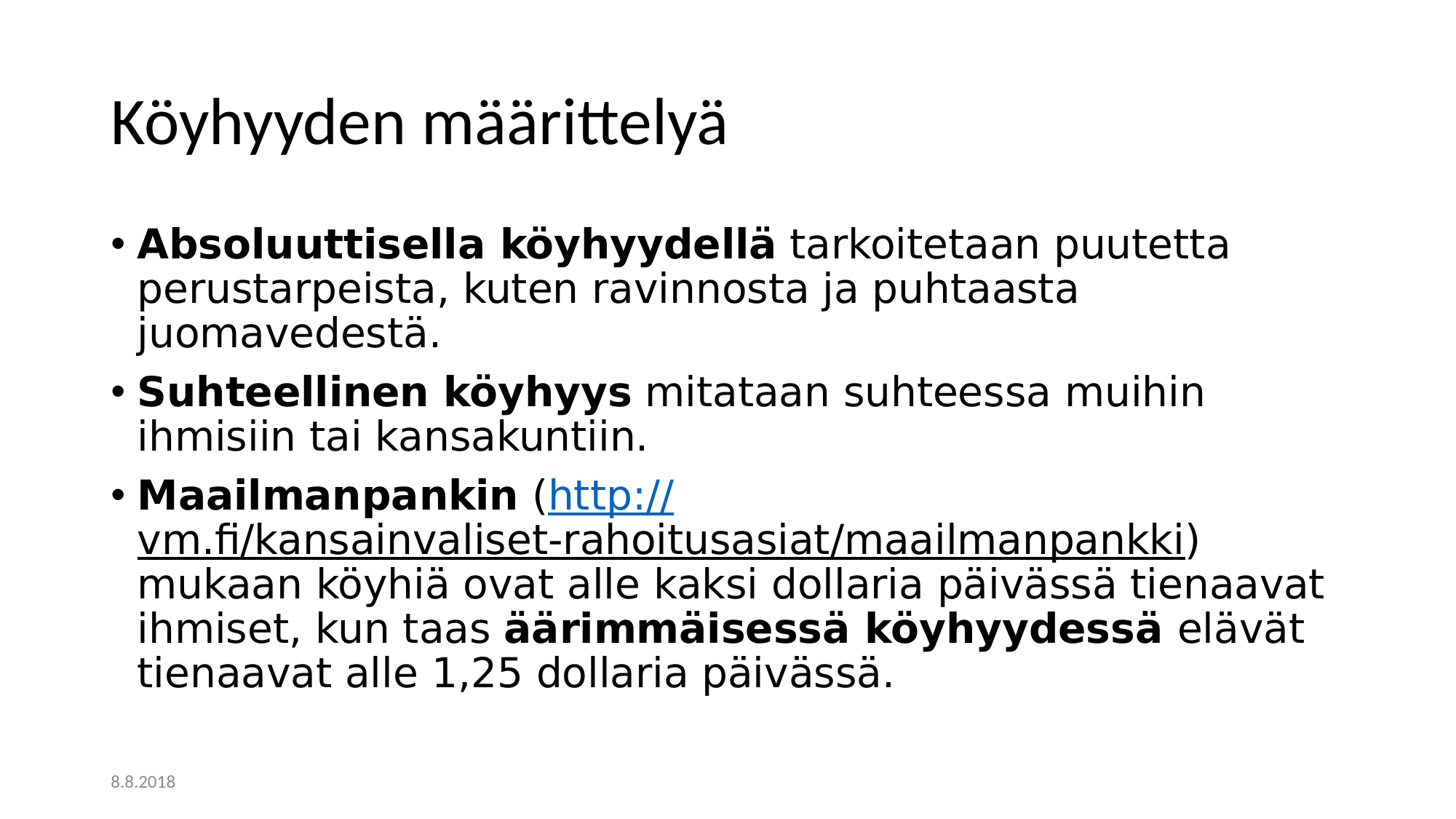

# Köyhyyden määrittelyä
Absoluuttisella köyhyydellä tarkoitetaan puutetta perustarpeista, kuten ravinnosta ja puhtaasta juomavedestä.
Suhteellinen köyhyys mitataan suhteessa muihin ihmisiin tai kansakuntiin.
Maailmanpankin (http://vm.fi/kansainvaliset-rahoitusasiat/maailmanpankki) mukaan köyhiä ovat alle kaksi dollaria päivässä tienaavat ihmiset, kun taas äärimmäisessä köyhyydessä elävät tienaavat alle 1,25 dollaria päivässä.

8.8.2018